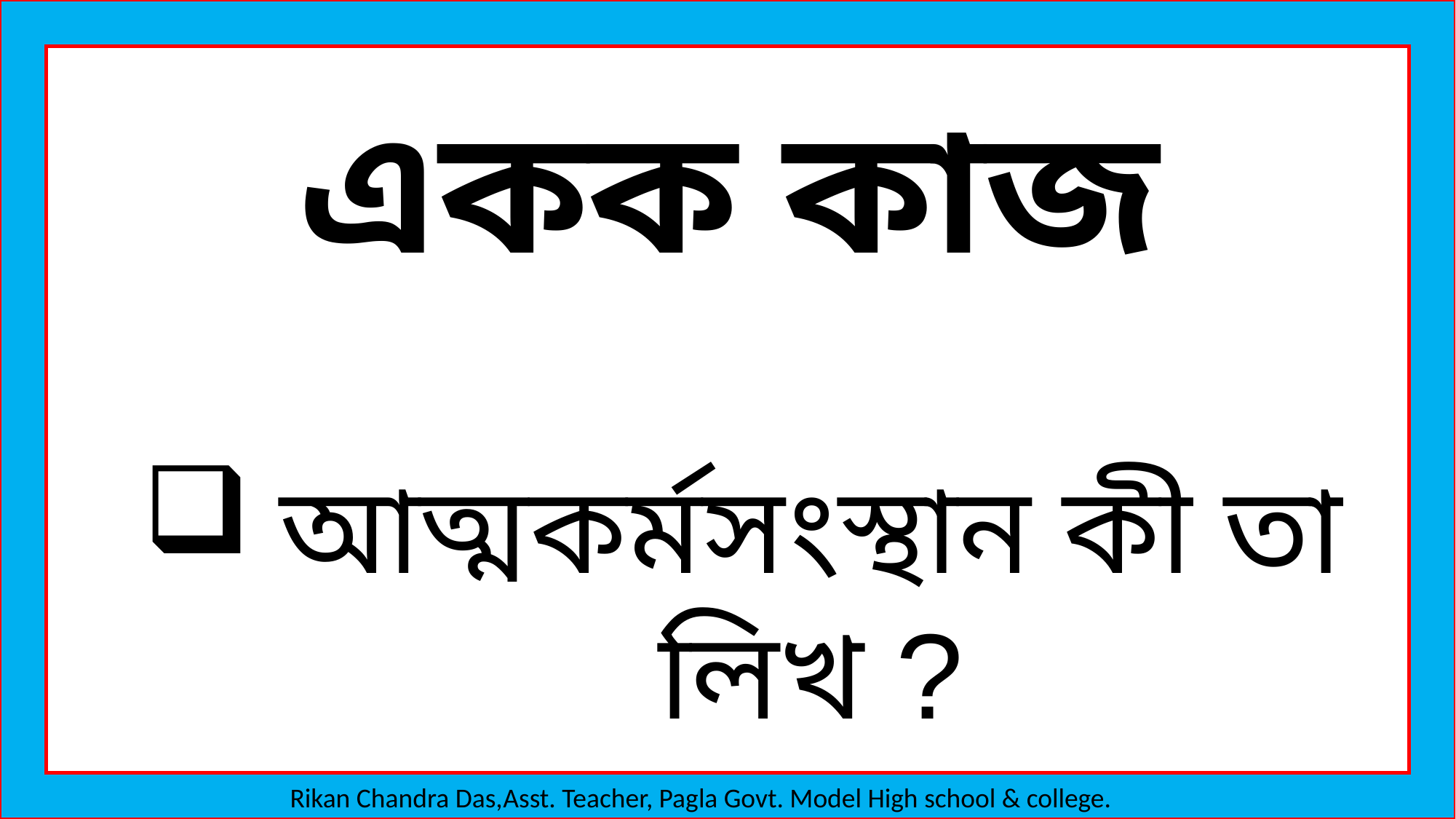

একক কাজ
আত্মকর্মসংস্থান কী তা লিখ ?